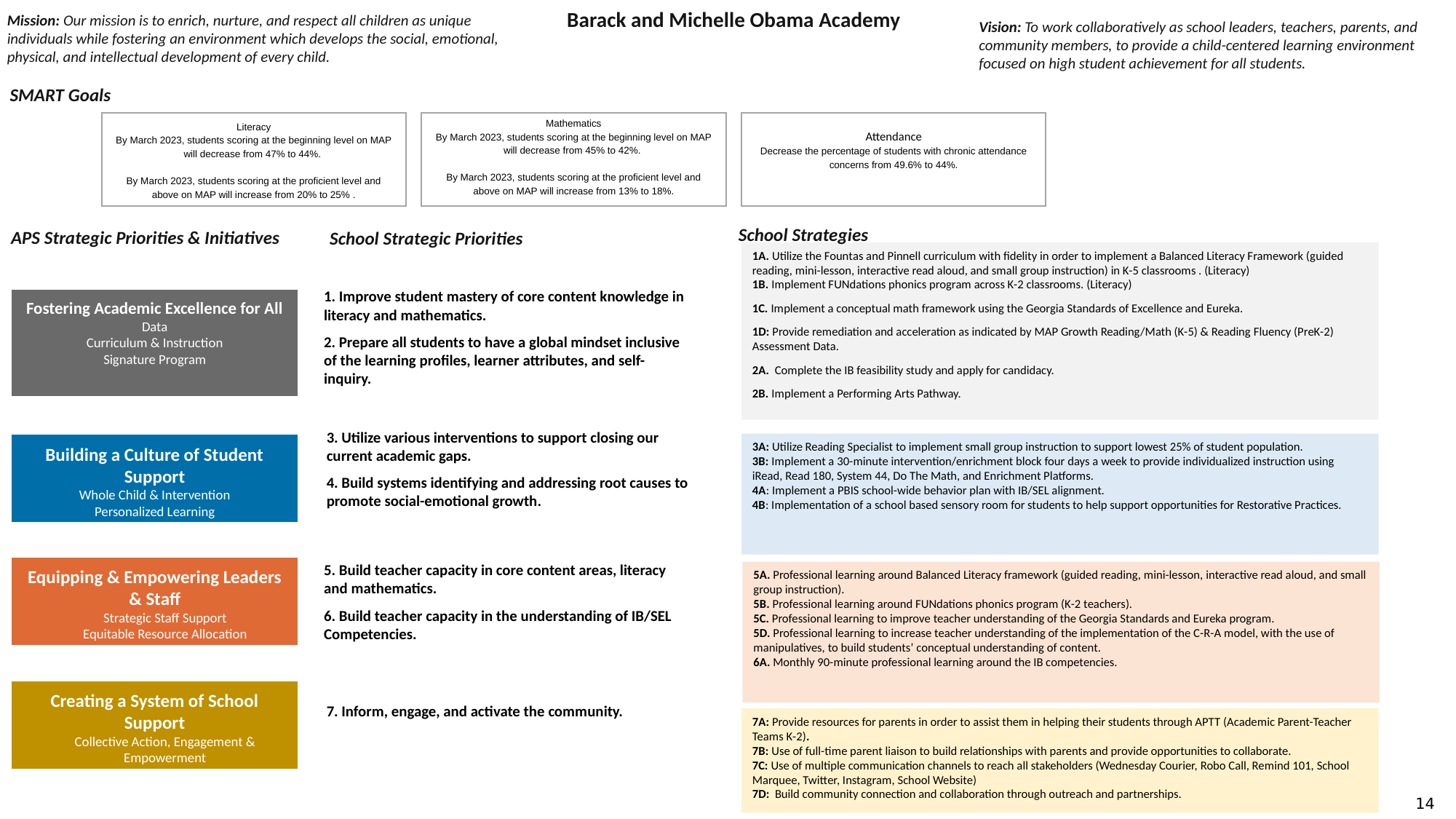

Mission: Our mission is to enrich, nurture, and respect all children as unique individuals while fostering an environment which develops the social, emotional, physical, and intellectual development of every child.
Barack and Michelle Obama Academy
Vision: To work collaboratively as school leaders, teachers, parents, and community members, to provide a child-centered learning environment focused on high student achievement for all students.
SMART Goals

Mathematics
By March 2023, students scoring at the beginning level on MAP will decrease from 45% to 42%. ​
​
By March 2023, students scoring at the proficient level and above on MAP will increase from 13% to 18%.

Attendance
Decrease the percentage of students with chronic attendance concerns from 49.6% to 44%.​

Literacy
By March 2023, students scoring at the beginning level on MAP will decrease from 47% to 44%. ​
​
By March 2023, students scoring at the proficient level and above on MAP will increase from 20% to 25% .
School Strategies
APS Strategic Priorities & Initiatives
School Strategic Priorities
1A. Utilize the Fountas and Pinnell curriculum with fidelity in order to implement a Balanced Literacy Framework (guided reading, mini-lesson, interactive read aloud, and small group instruction) in K-5 classrooms . (Literacy)
1B. Implement FUNdations phonics program across K-2 classrooms. (Literacy)
1C. Implement a conceptual math framework using the Georgia Standards of Excellence and Eureka.
1D: Provide remediation and acceleration as indicated by MAP Growth Reading/Math (K-5) & Reading Fluency (PreK-2) Assessment Data.
2A.  Complete the IB feasibility study and apply for candidacy.
2B. Implement a Performing Arts Pathway.

1. Improve student mastery of core content knowledge in literacy and mathematics.
2. Prepare all students to have a global mindset inclusive of the learning profiles, learner attributes, and self-inquiry.

Fostering Academic Excellence for All
Data
Curriculum & Instruction
Signature Program

3. Utilize various interventions to support closing our current academic gaps.
4. Build systems identifying and addressing root causes to promote social-emotional growth.
Building a Culture of Student Support
Whole Child & Intervention
Personalized Learning
3A: Utilize Reading Specialist to implement small group instruction to support lowest 25% of student population.
3B: Implement a 30-minute intervention/enrichment block four days a week to provide individualized instruction using iRead, Read 180, System 44, Do The Math, and Enrichment Platforms.
4A: Implement a PBIS school-wide behavior plan with IB/SEL alignment.
4B: Implementation of a school based sensory room for students to help support opportunities for Restorative Practices.

Equipping & Empowering Leaders & Staff
Strategic Staff Support
Equitable Resource Allocation
5. Build teacher capacity in core content areas, literacy and mathematics.
6. Build teacher capacity in the understanding of IB/SEL Competencies.

5A. Professional learning around Balanced Literacy framework (guided reading, mini-lesson, interactive read aloud, and small group instruction).
5B. Professional learning around FUNdations phonics program (K-2 teachers).
5C. Professional learning to improve teacher understanding of the Georgia Standards and Eureka program.
5D. Professional learning to increase teacher understanding of the implementation of the C-R-A model, with the use of manipulatives, to build students’ conceptual understanding of content.
6A. Monthly 90-minute professional learning around the IB competencies.

Creating a System of School Support
Collective Action, Engagement & Empowerment
7. Inform, engage, and activate the community.

7A: Provide resources for parents in order to assist them in helping their students through APTT (Academic Parent-Teacher Teams K-2).
7B: Use of full-time parent liaison to build relationships with parents and provide opportunities to collaborate.
7C: Use of multiple communication channels to reach all stakeholders (Wednesday Courier, Robo Call, Remind 101, School Marquee, Twitter, Instagram, School Website)
7D:  Build community connection and collaboration through outreach and partnerships.

14